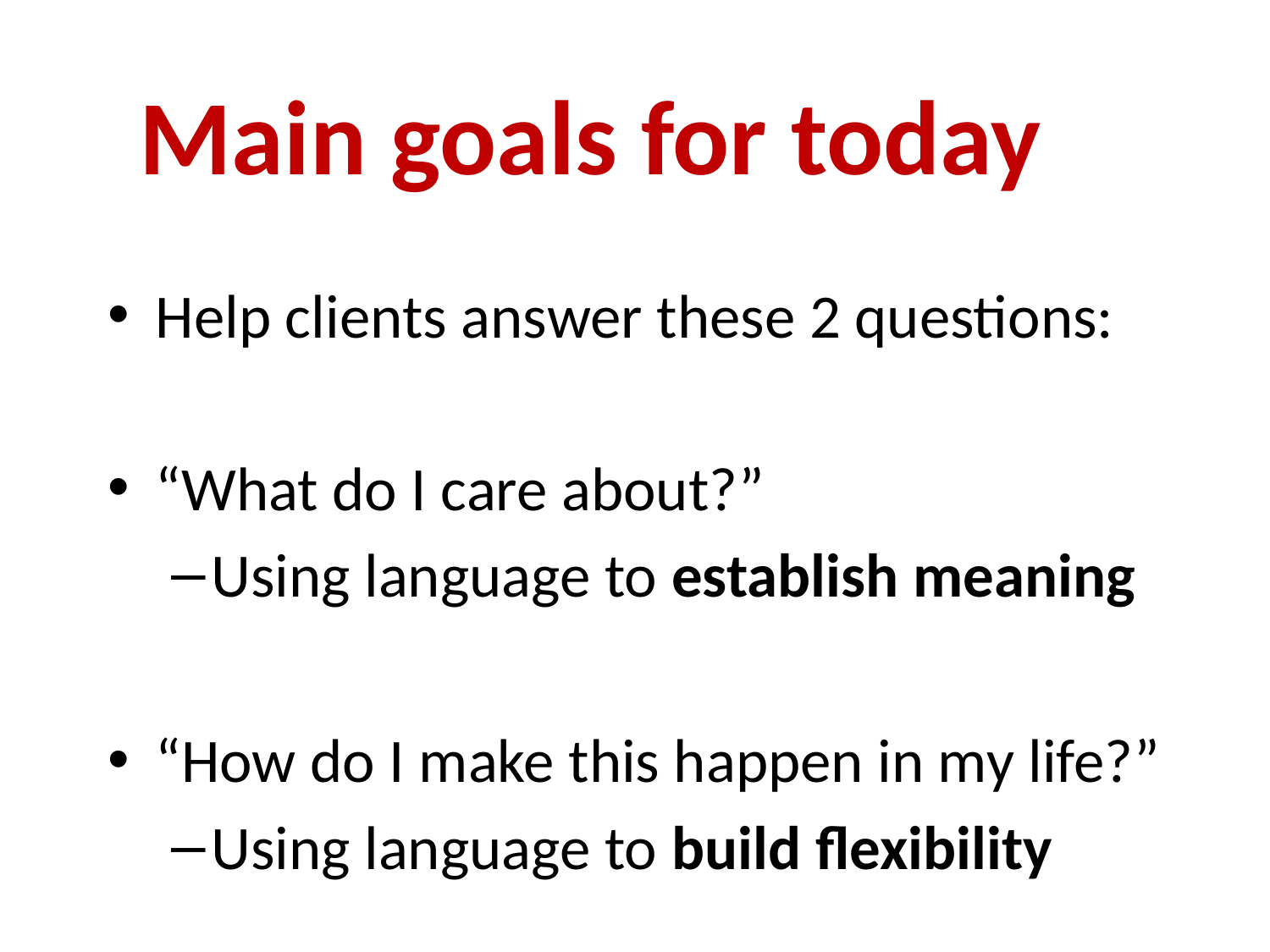

# Main goals for today
Help clients answer these 2 questions:

“What do I care about?”
Using language to establish meaning

“How do I make this happen in my life?”
Using language to build flexibility